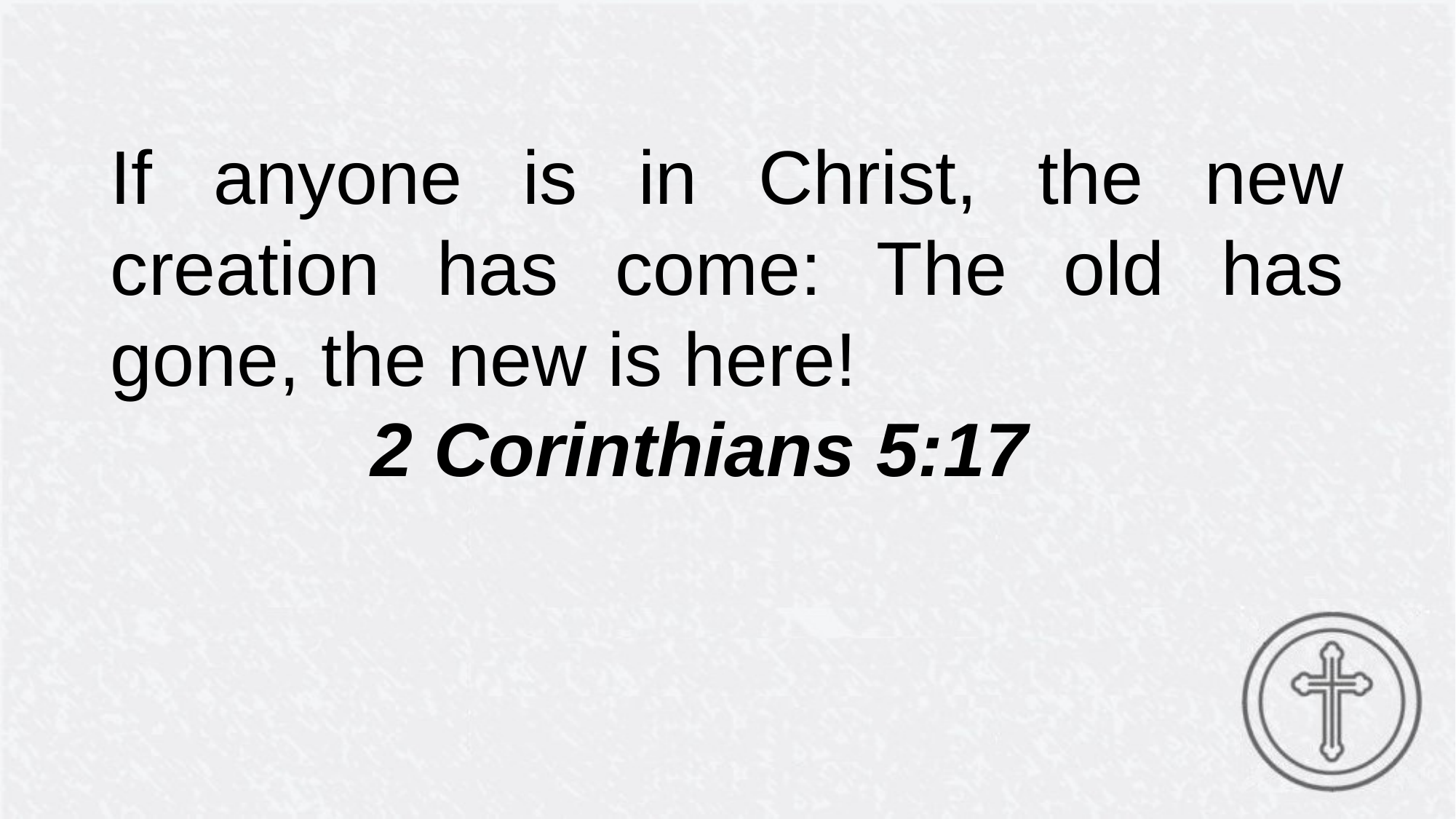

If anyone is in Christ, the new creation has come: The old has gone, the new is here!
		  2 Corinthians 5:17